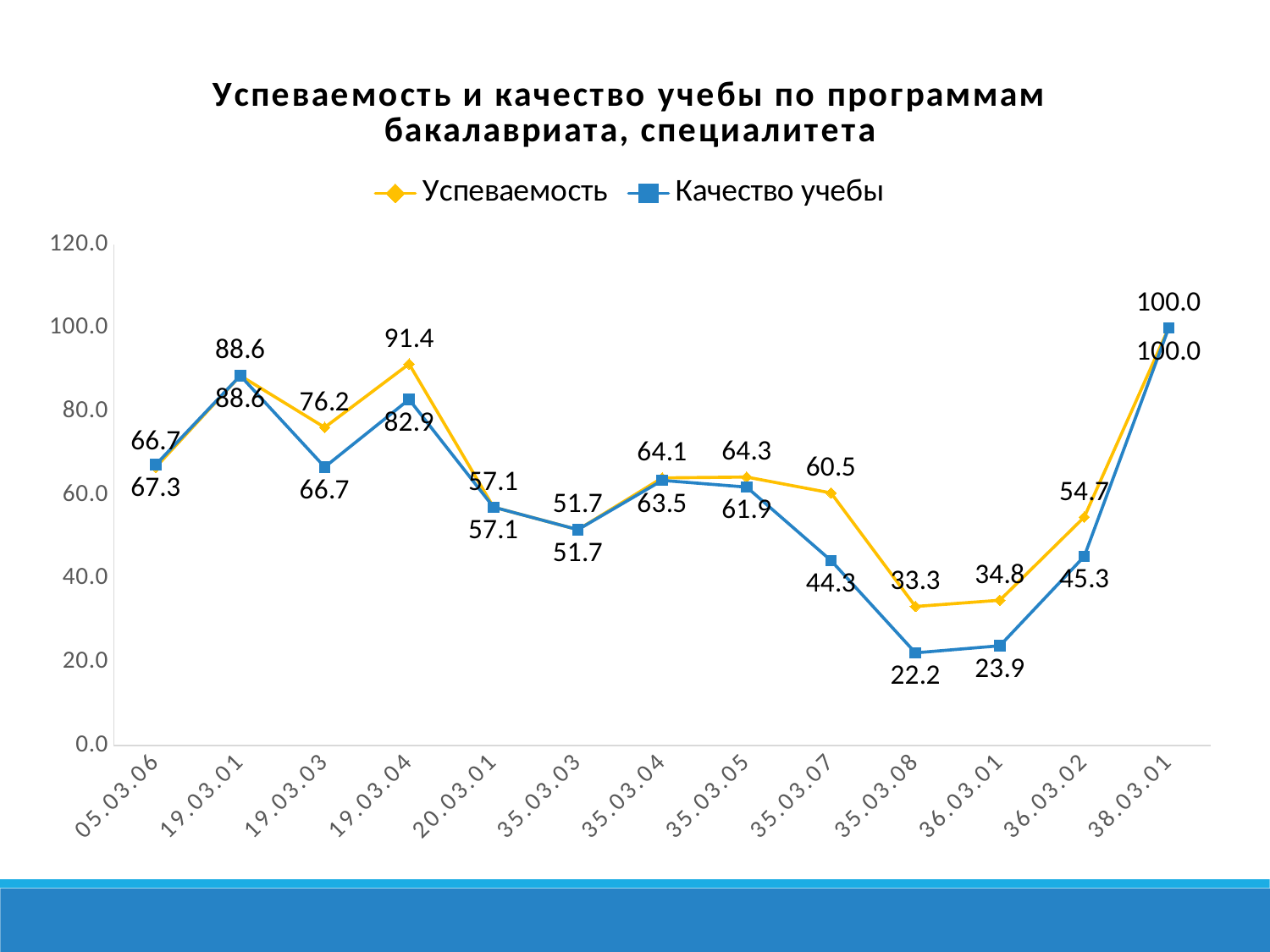

### Chart: Успеваемость и качество учебы по программам бакалавриата, специалитета

| Category | Успеваемость | Качество учебы |
|---|---|---|
| 05.03.06 | 66.7 | 67.3 |
| 19.03.01 | 88.6 | 88.6 |
| 19.03.03 | 76.2 | 66.7 |
| 19.03.04 | 91.4 | 82.9 |
| 20.03.01 | 57.1 | 57.1 |
|  35.03.03 | 51.7 | 51.7 |
| 35.03.04 | 64.1 | 63.5 |
| 35.03.05 | 64.3 | 61.9 |
| 35.03.07 | 60.5 | 44.3 |
| 35.03.08 | 33.3 | 22.2 |
| 36.03.01 | 34.8 | 23.9 |
| 36.03.02 | 54.7 | 45.3 |
| 38.03.01 | 100.0 | 100.0 |